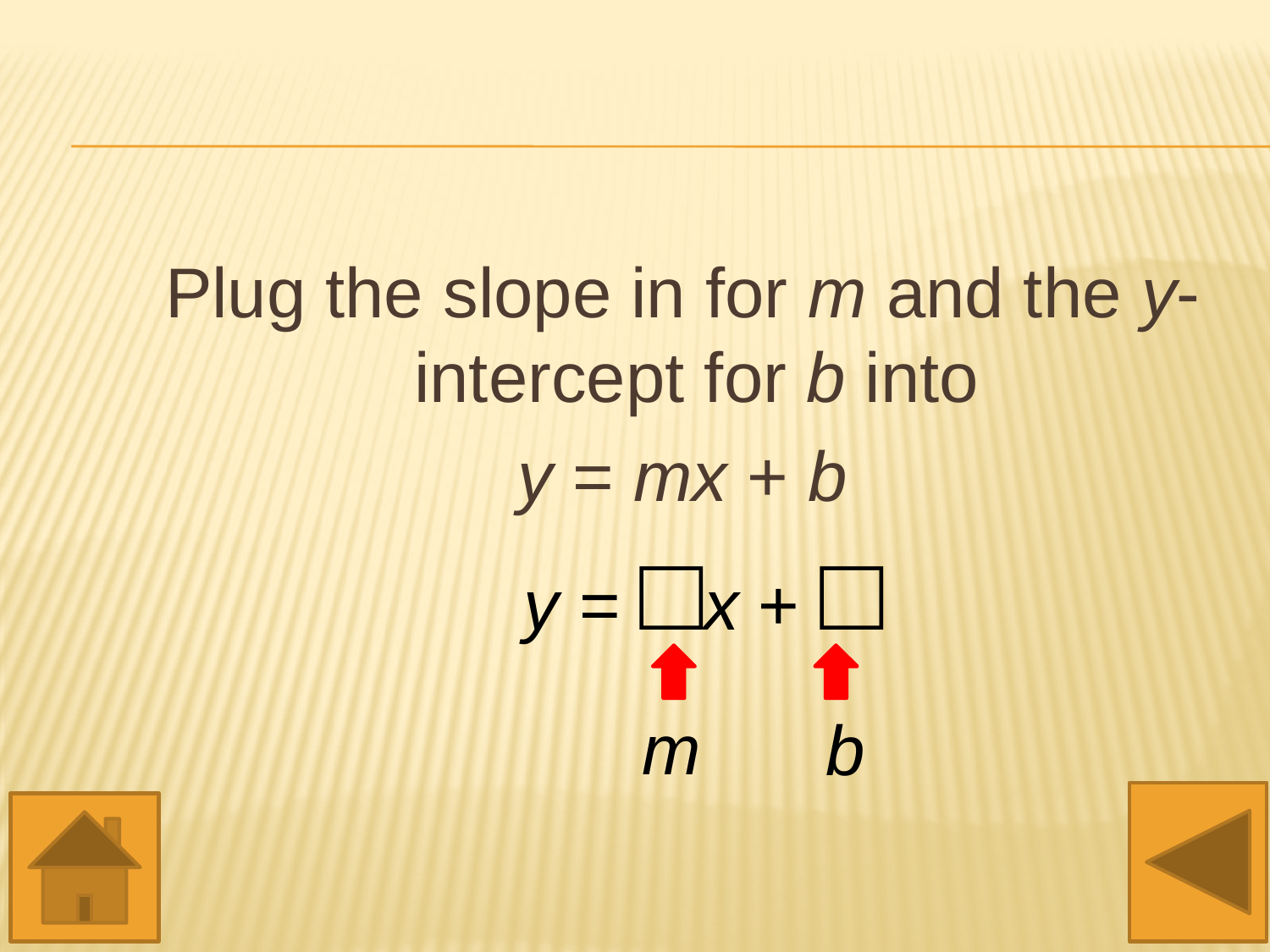

Plug the slope in for m and the y-intercept for b into
y = mx + b
y = □x + □

m
b